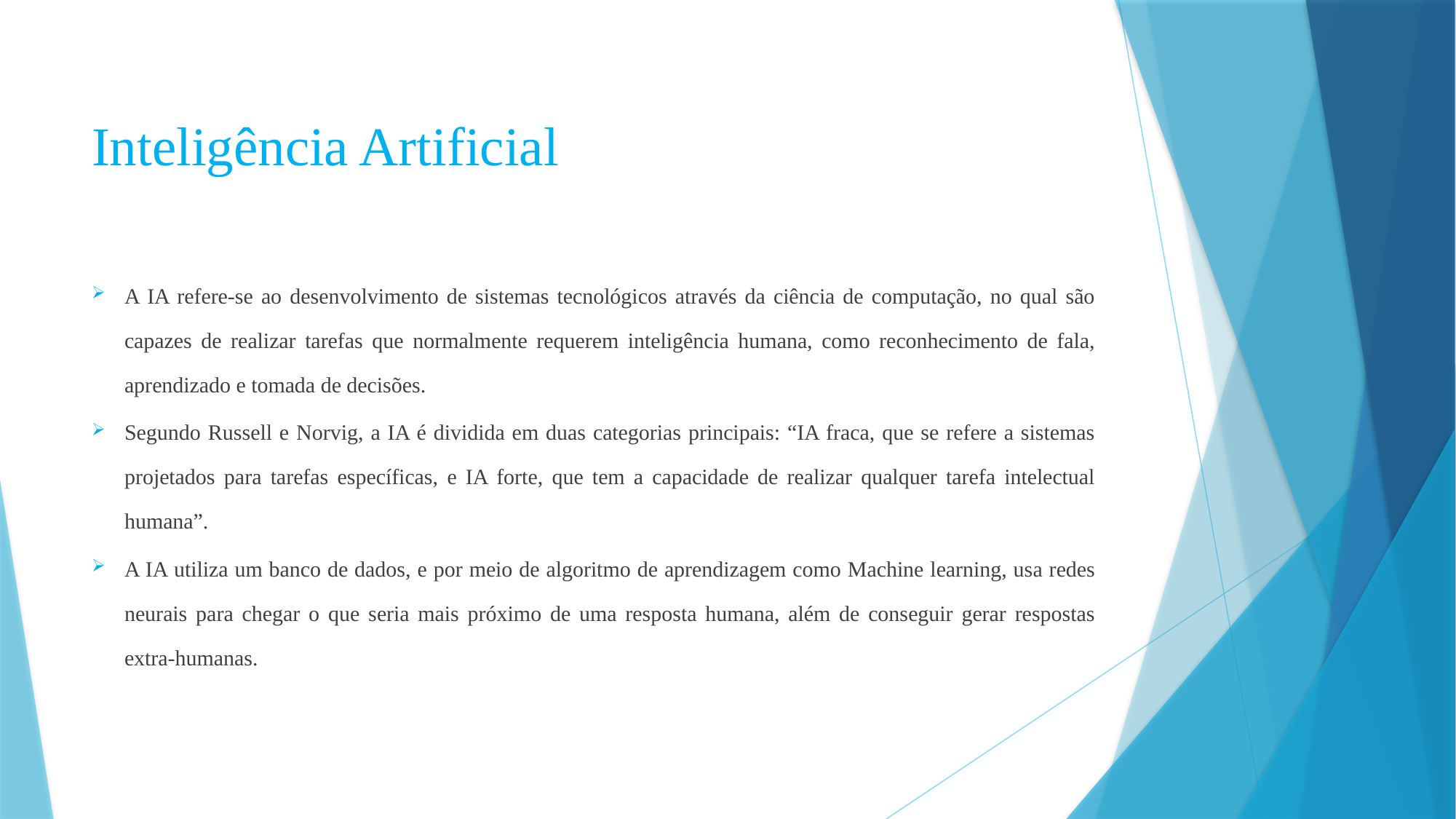

# Inteligência Artificial
A IA refere-se ao desenvolvimento de sistemas tecnológicos através da ciência de computação, no qual são capazes de realizar tarefas que normalmente requerem inteligência humana, como reconhecimento de fala, aprendizado e tomada de decisões.
Segundo Russell e Norvig, a IA é dividida em duas categorias principais: “IA fraca, que se refere a sistemas projetados para tarefas específicas, e IA forte, que tem a capacidade de realizar qualquer tarefa intelectual humana”.
A IA utiliza um banco de dados, e por meio de algoritmo de aprendizagem como Machine learning, usa redes neurais para chegar o que seria mais próximo de uma resposta humana, além de conseguir gerar respostas extra-humanas.